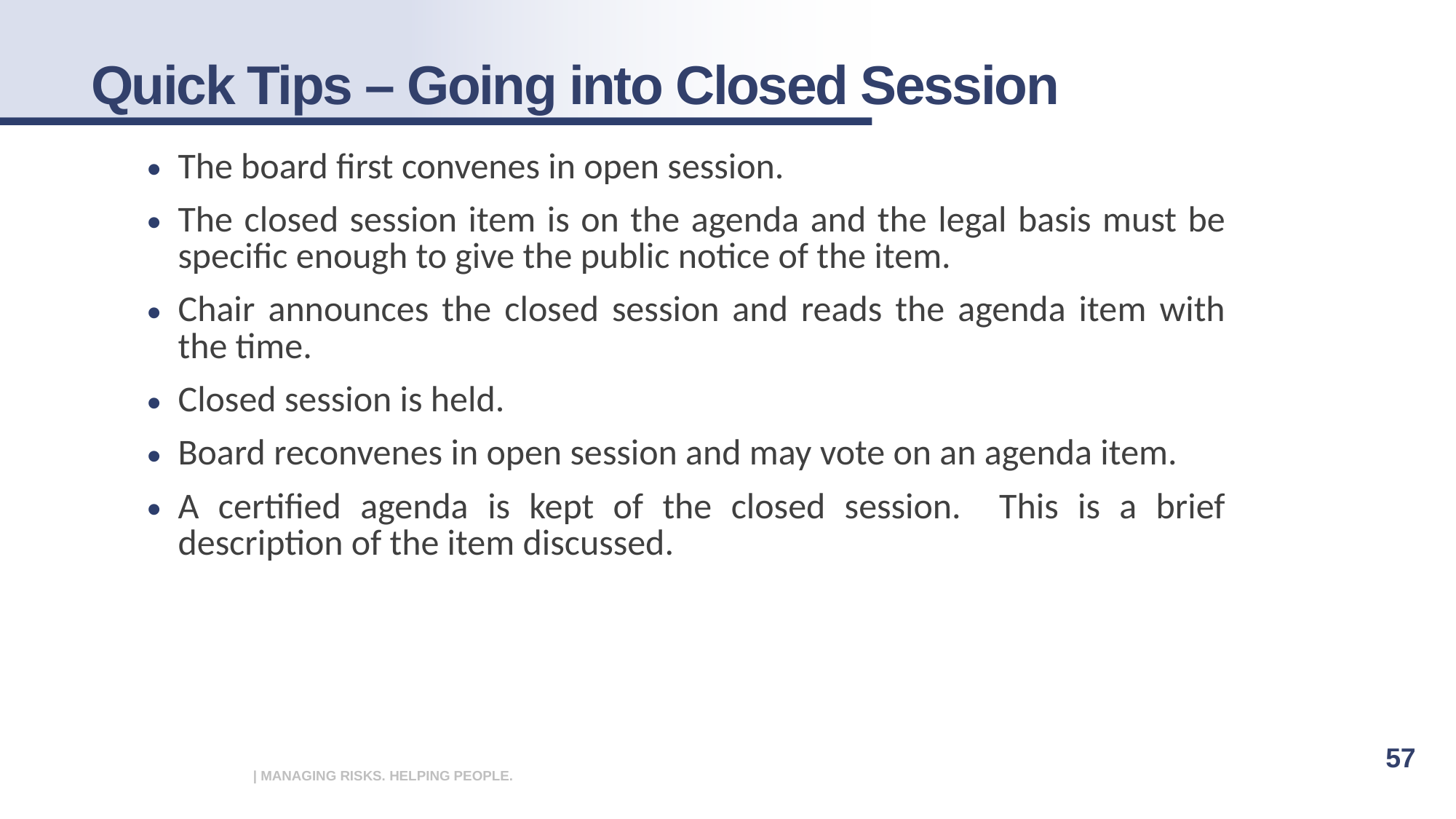

# Quick Tips – Going into Closed Session
The board first convenes in open session.
The closed session item is on the agenda and the legal basis must be specific enough to give the public notice of the item.
Chair announces the closed session and reads the agenda item with the time.
Closed session is held.
Board reconvenes in open session and may vote on an agenda item.
A certified agenda is kept of the closed session.  This is a brief description of the item discussed.
57